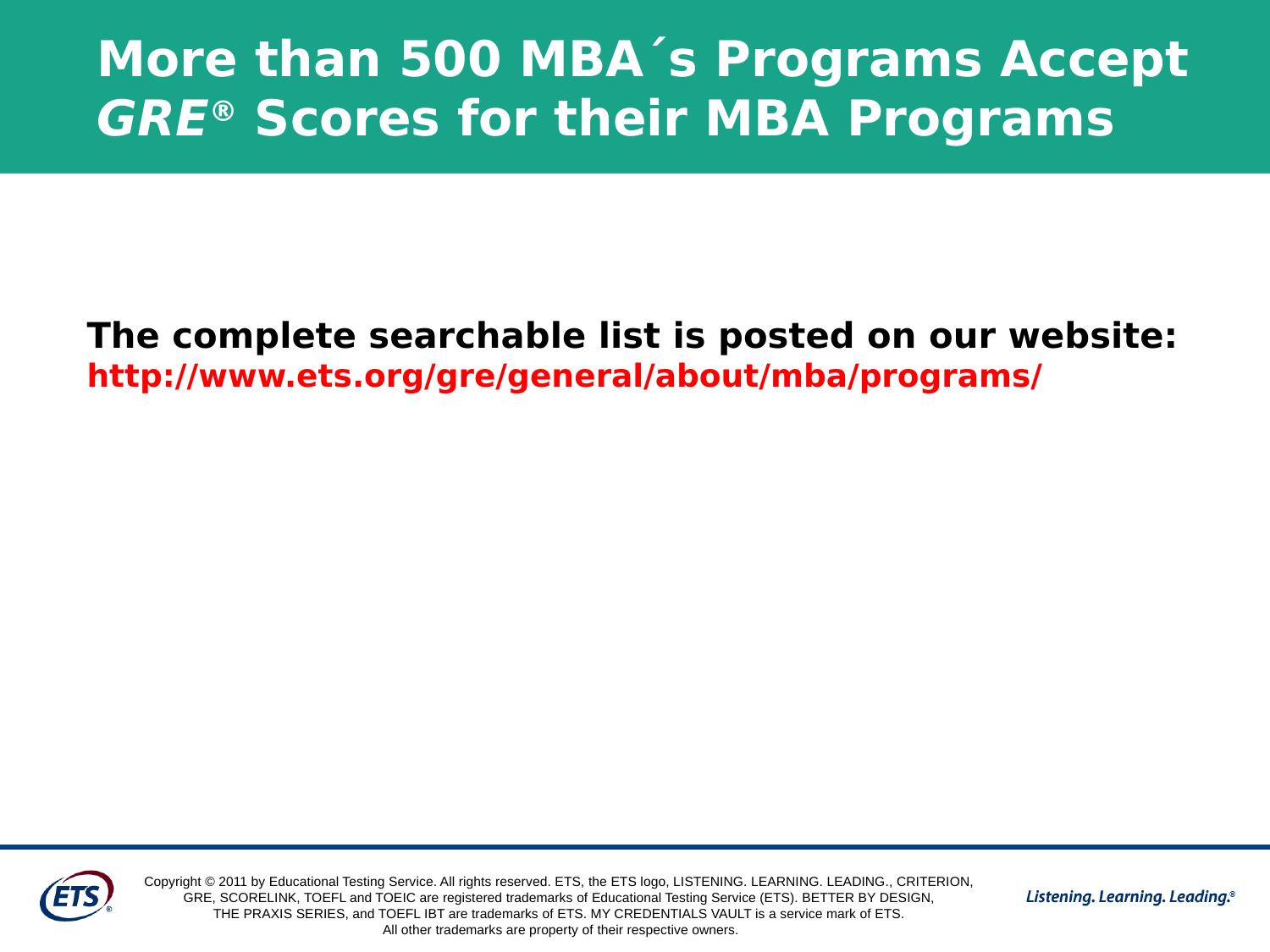

More than 500 MBA´s Programs Accept GRE® Scores for their MBA Programs
The complete searchable list is posted on our website: http://www.ets.org/gre/general/about/mba/programs/